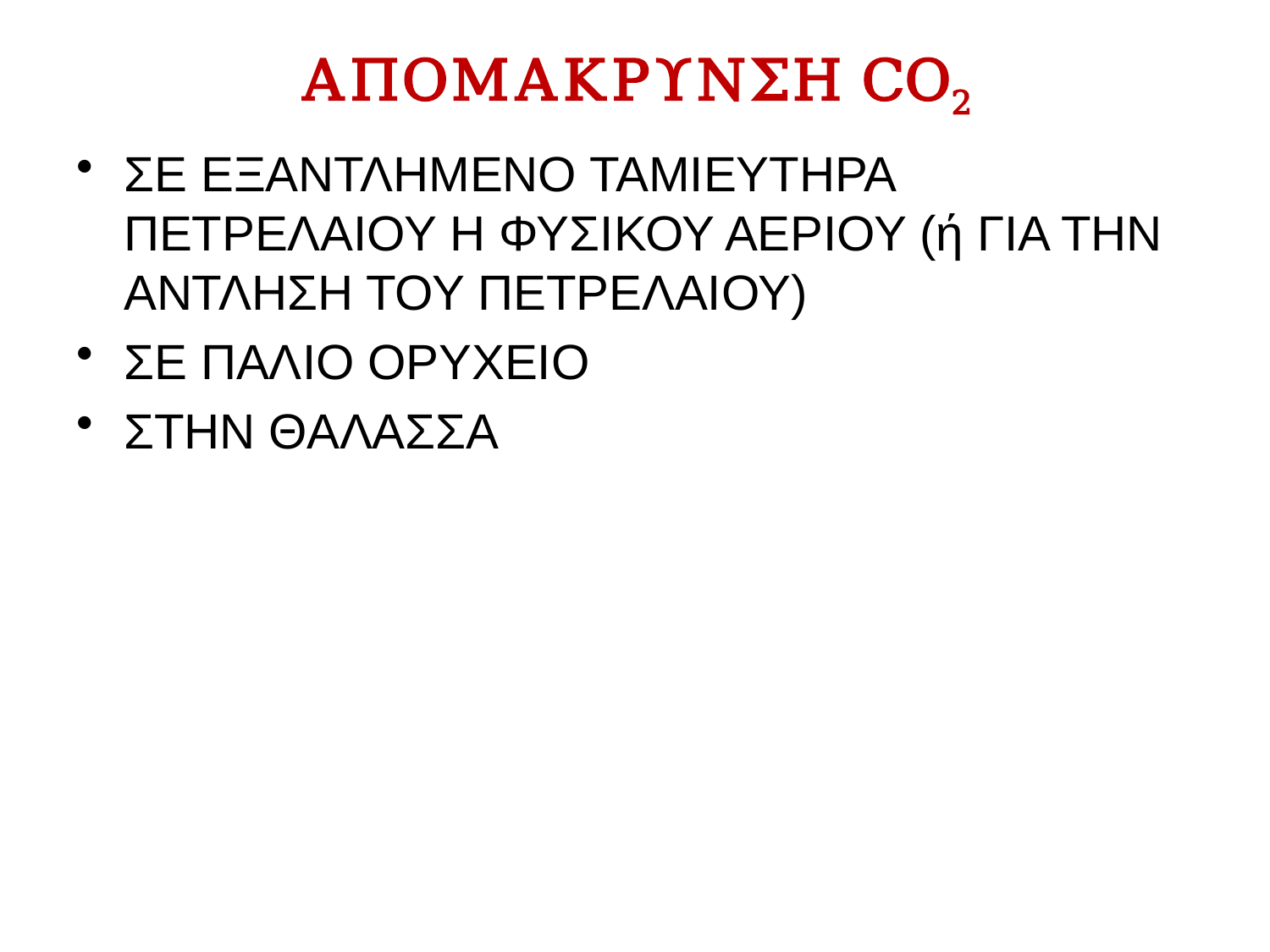

# ΑΠΟΜΑΚΡΥΝΣΗ CO2
ΣΕ ΕΞΑΝΤΛΗΜΕΝΟ ΤΑΜΙΕΥΤΗΡΑ ΠΕΤΡΕΛΑΙΟΥ Η ΦΥΣΙΚΟΥ ΑΕΡΙΟΥ (ή ΓΙΑ ΤΗΝ ΑΝΤΛΗΣΗ ΤΟΥ ΠΕΤΡΕΛΑΙΟΥ)
ΣΕ ΠΑΛΙΟ ΟΡΥΧΕΙΟ
ΣΤΗΝ ΘΑΛΑΣΣΑ